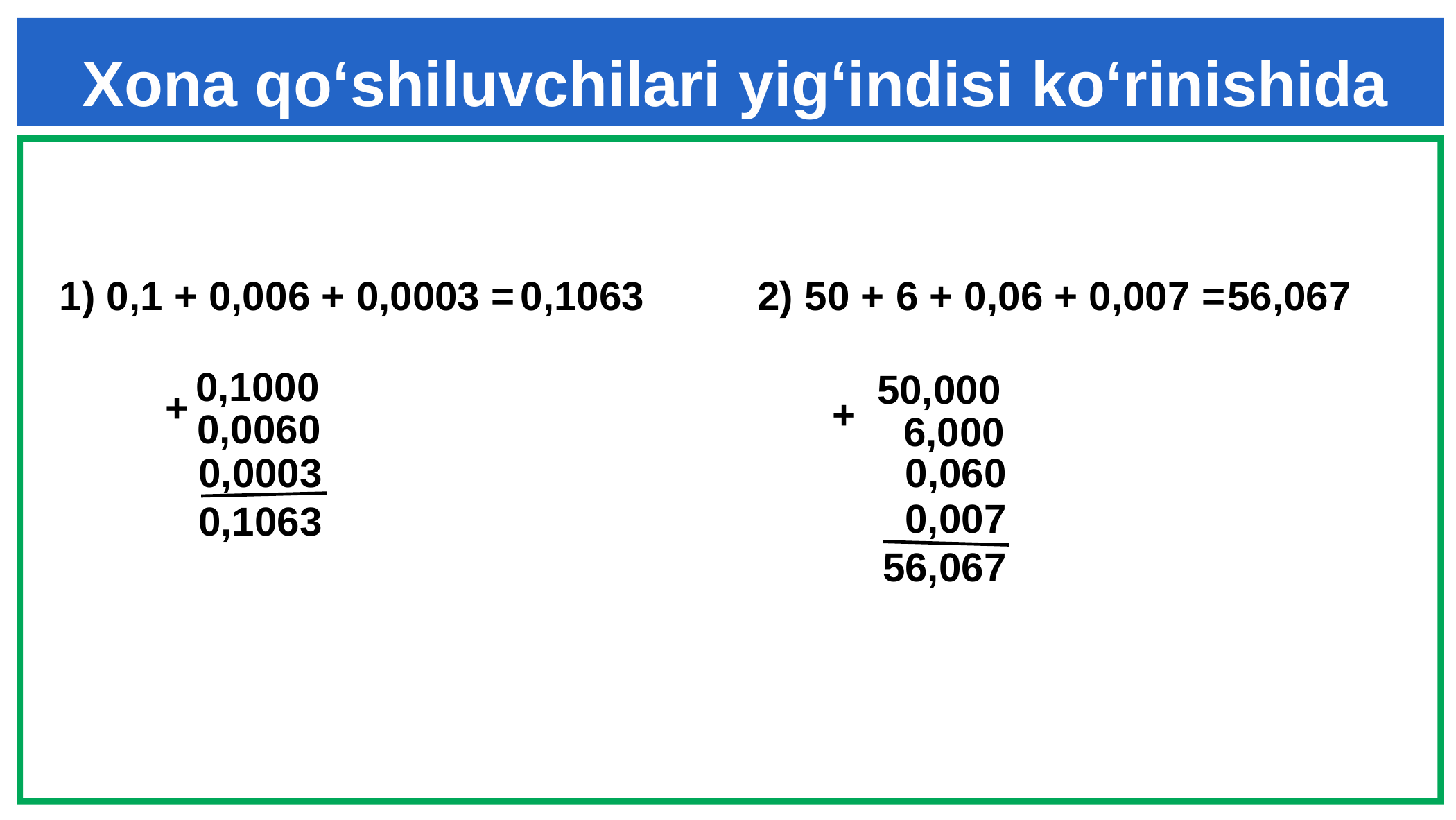

Xona qo‘shiluvchilari yig‘indisi ko‘rinishida
0,1063
# 1) 0,1 + 0,006 + 0,0003 =
2) 50 + 6 + 0,06 + 0,007 =
56,067
 50,000
    6,000
 0,1000
 +
 +
 0,0060
0,0003
0,1063
   0,060
  0,007
56,067